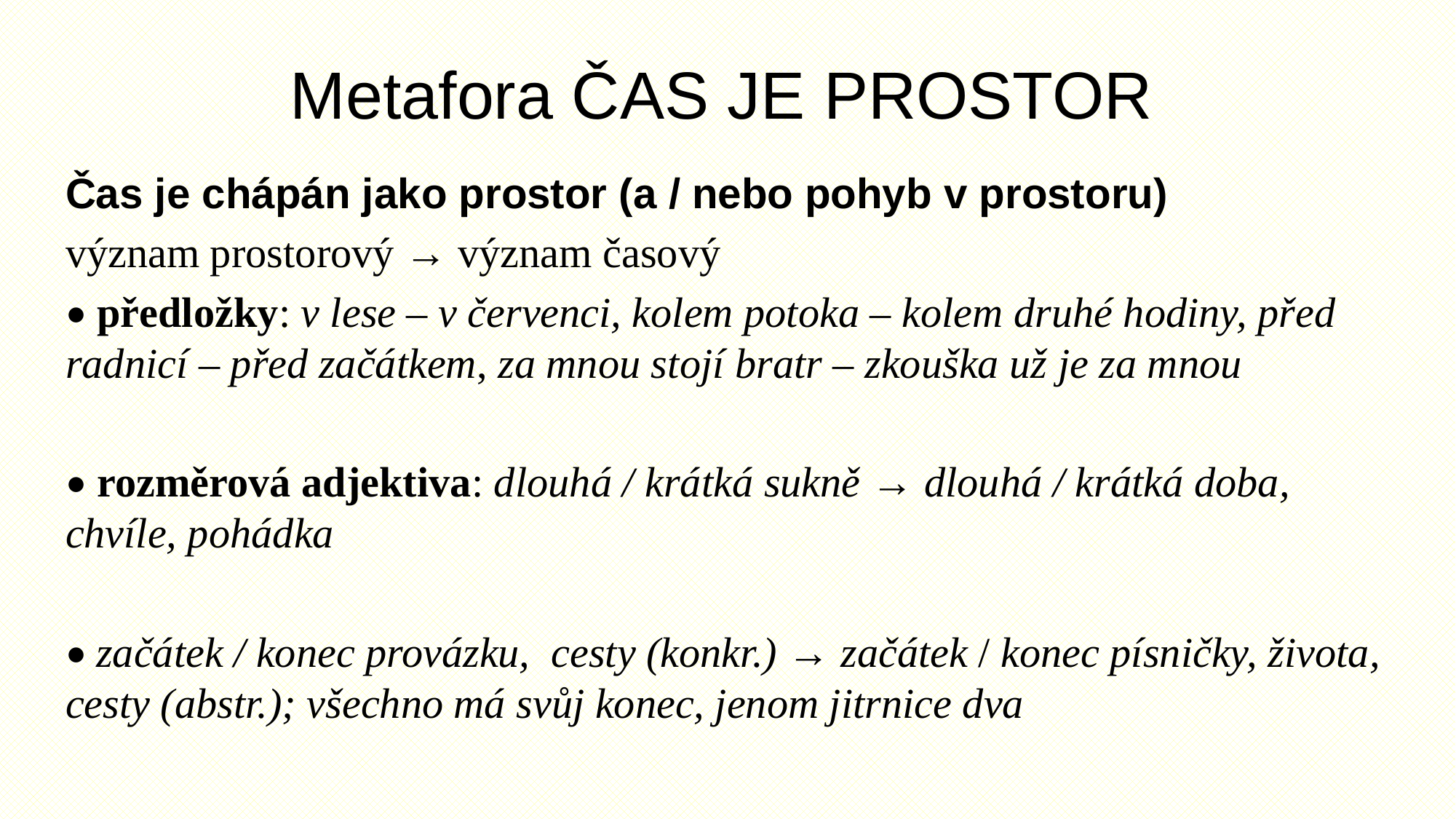

# Metafora ČAS JE PROSTOR
Čas je chápán jako prostor (a / nebo pohyb v prostoru)
význam prostorový → význam časový
• předložky: v lese – v červenci, kolem potoka – kolem druhé hodiny, před radnicí – před začátkem, za mnou stojí bratr – zkouška už je za mnou

• rozměrová adjektiva: dlouhá / krátká sukně → dlouhá / krátká doba, chvíle, pohádka

• začátek / konec provázku,  cesty (konkr.) → začátek / konec písničky, života, cesty (abstr.); všechno má svůj konec, jenom jitrnice dva